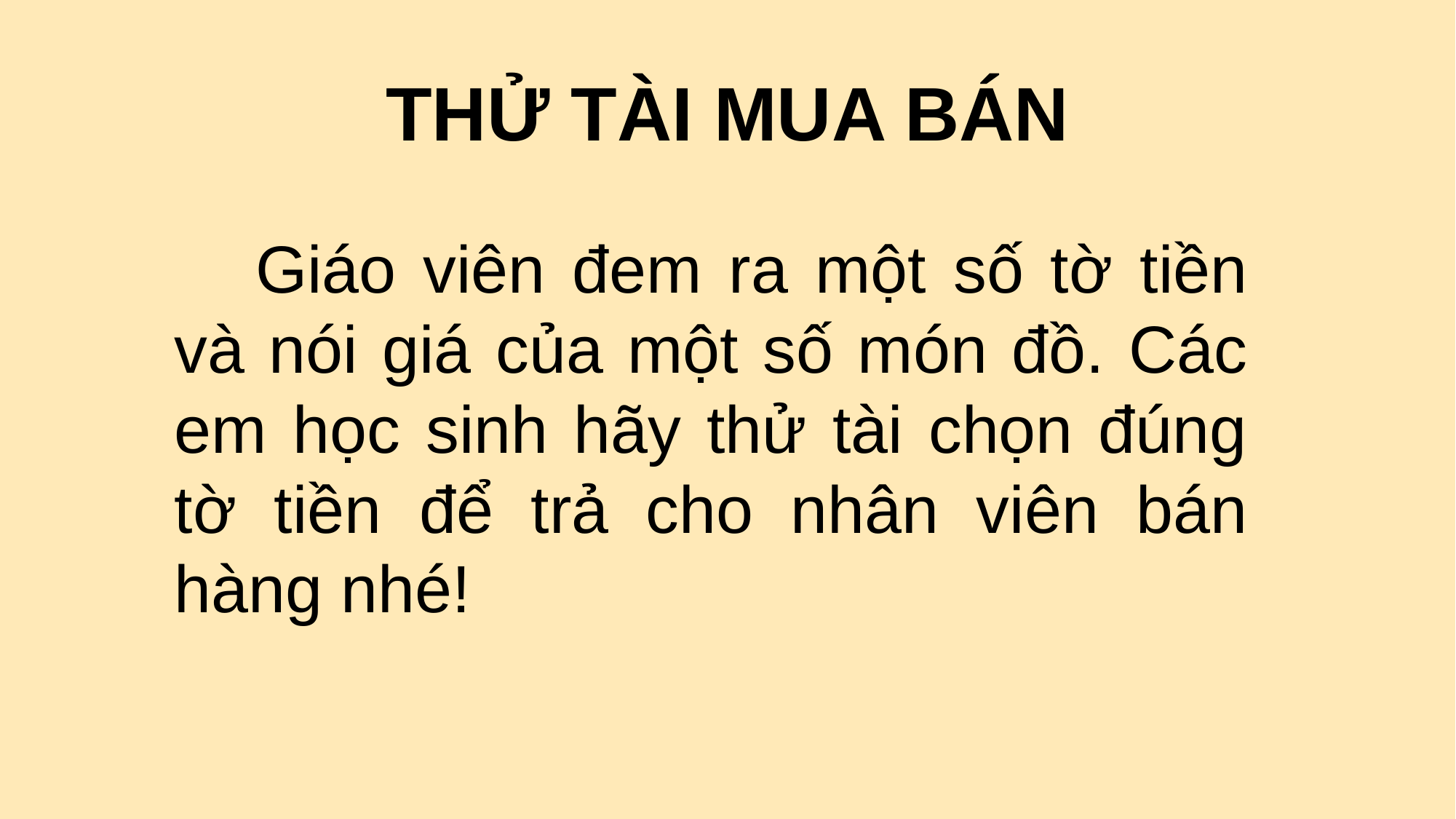

# THỬ TÀI MUA BÁN
   Giáo viên đem ra một số tờ tiền và nói giá của một số món đồ. Các em học sinh hãy thử tài chọn đúng tờ tiền để trả cho nhân viên bán hàng nhé!